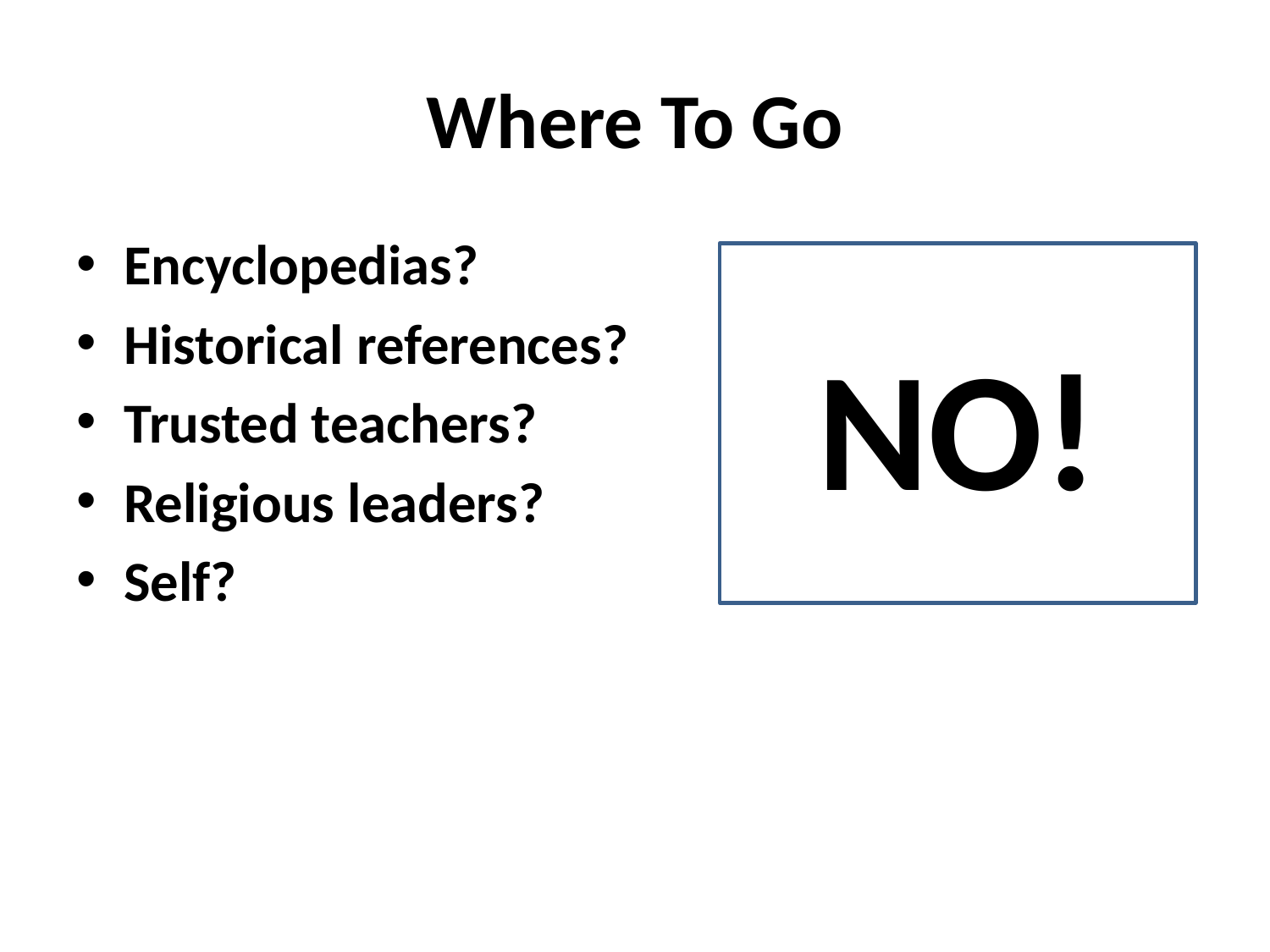

# Where To Go
Encyclopedias?
Historical references?
Trusted teachers?
Religious leaders?
Self?
NO!